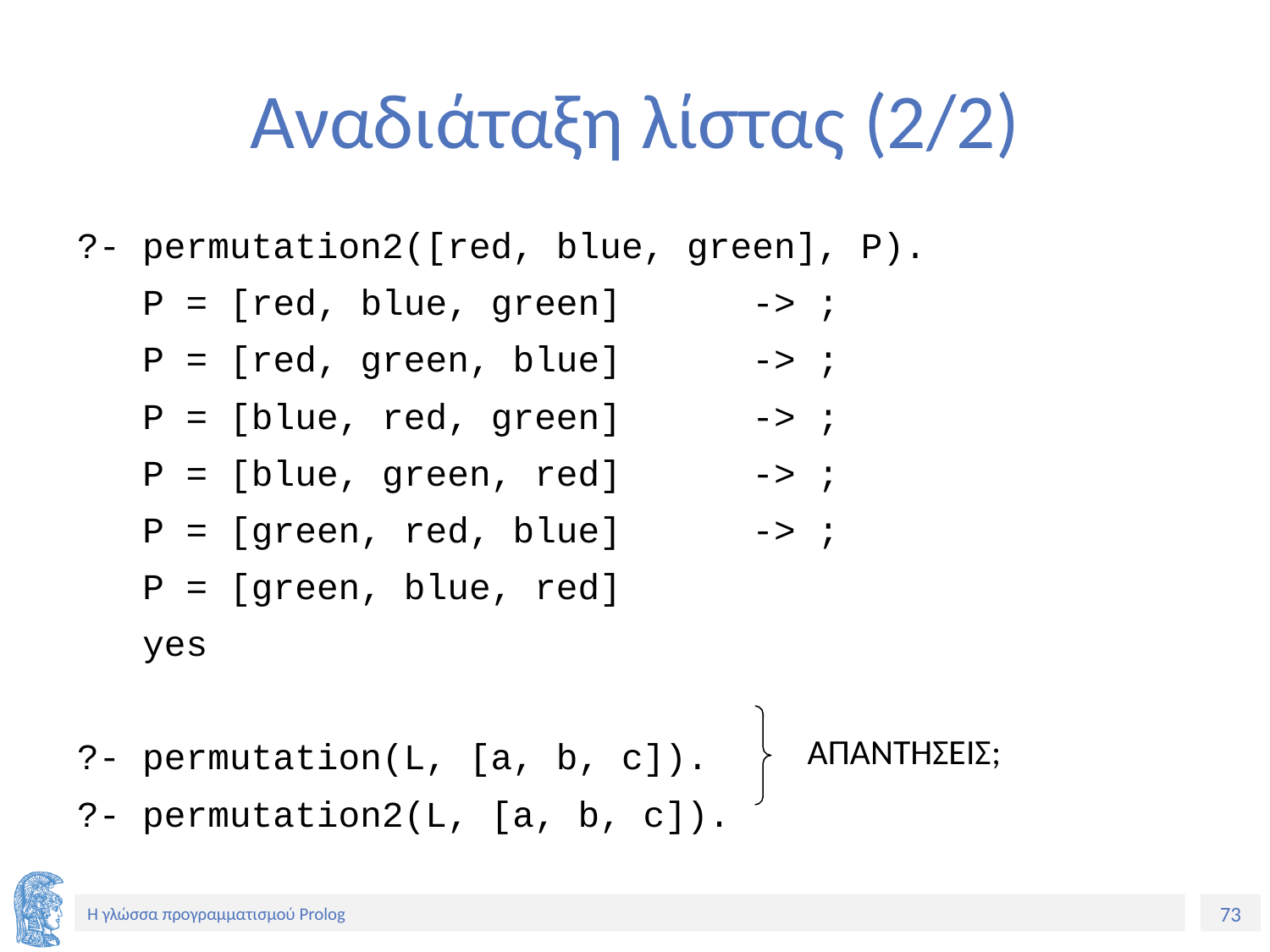

# Αναδιάταξη λίστας (2/2)
?- permutation2([red, blue, green], P).
   P = [red, blue, green]      -> ;
   P = [red, green, blue]      -> ;
   P = [blue, red, green]      -> ;
   P = [blue, green, red]      -> ;
   P = [green, red, blue]      -> ;
   P = [green, blue, red]
   yes

?- permutation(L, [a, b, c]).
?- permutation2(L, [a, b, c]).

ΑΠΑΝΤΗΣΕΙΣ;